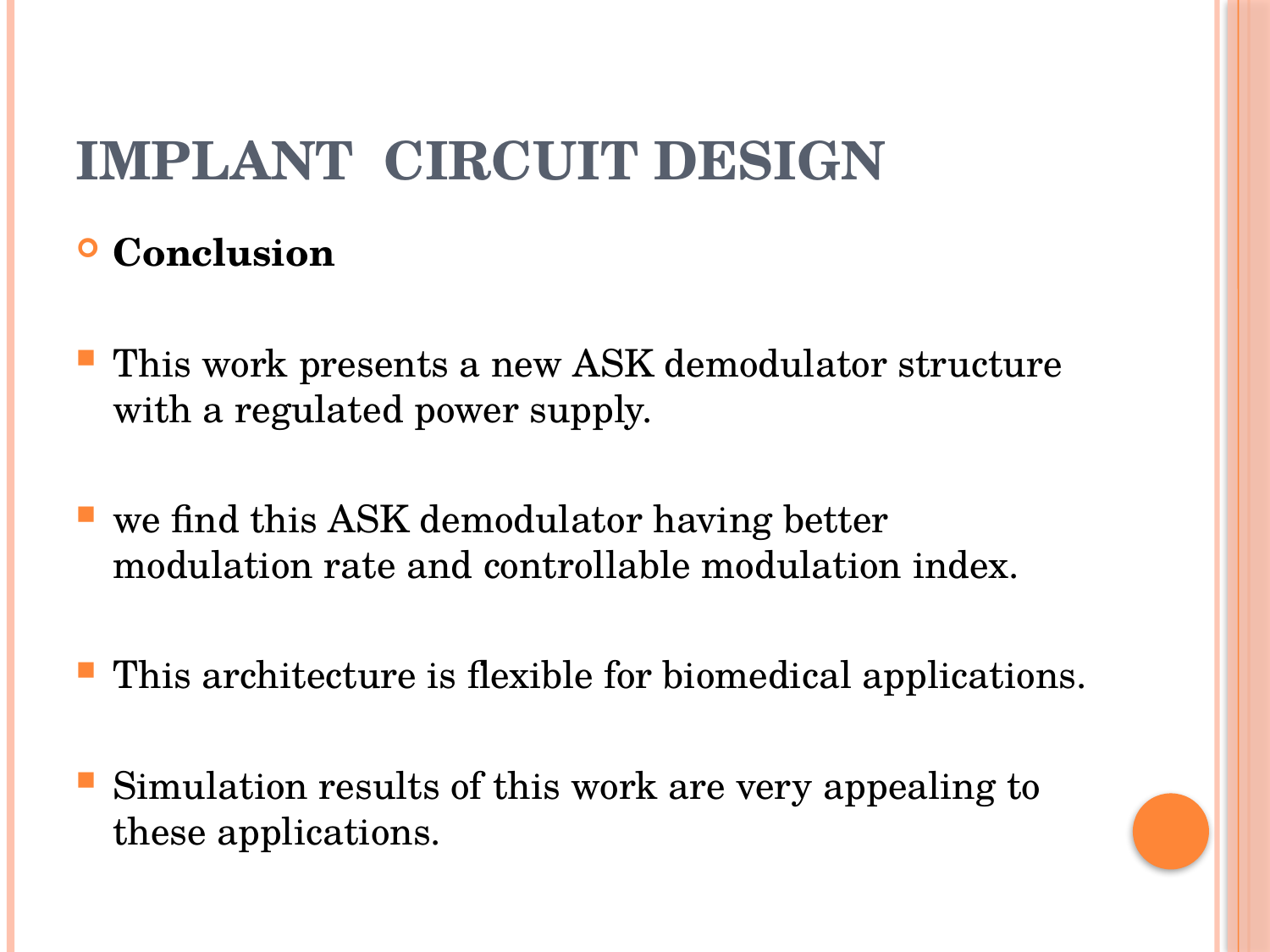

# Implant  circuit design
Conclusion

This work presents a new ASK demodulator structure with a regulated power supply.

we find this ASK demodulator having better modulation rate and controllable modulation index.

This architecture is flexible for biomedical applications.

Simulation results of this work are very appealing to these applications.